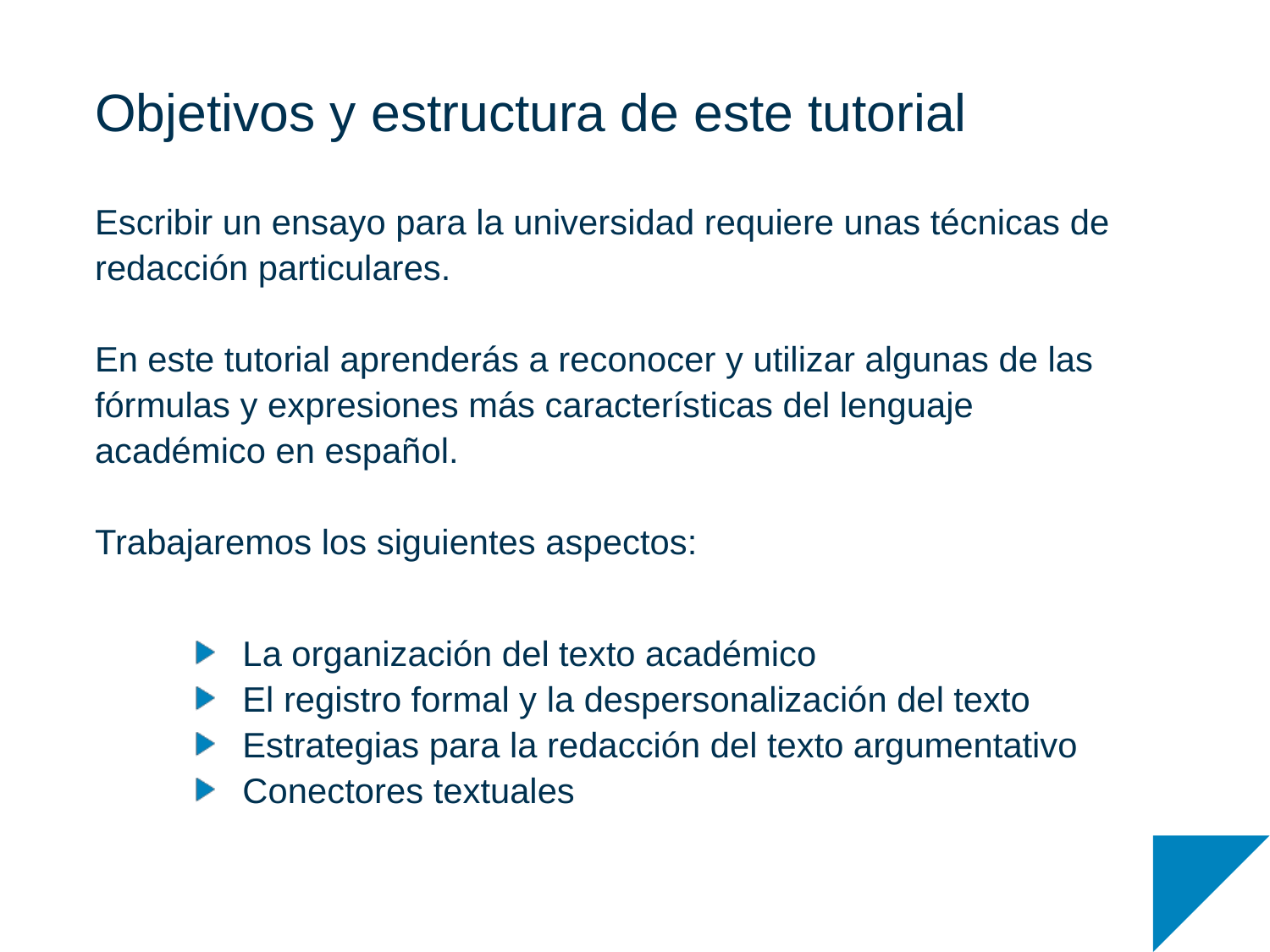

# Objetivos y estructura de este tutorial
Escribir un ensayo para la universidad requiere unas técnicas de redacción particulares.

En este tutorial aprenderás a reconocer y utilizar algunas de las fórmulas y expresiones más características del lenguaje académico en español.

Trabajaremos los siguientes aspectos:
La organización del texto académico
El registro formal y la despersonalización del texto
Estrategias para la redacción del texto argumentativo
Conectores textuales